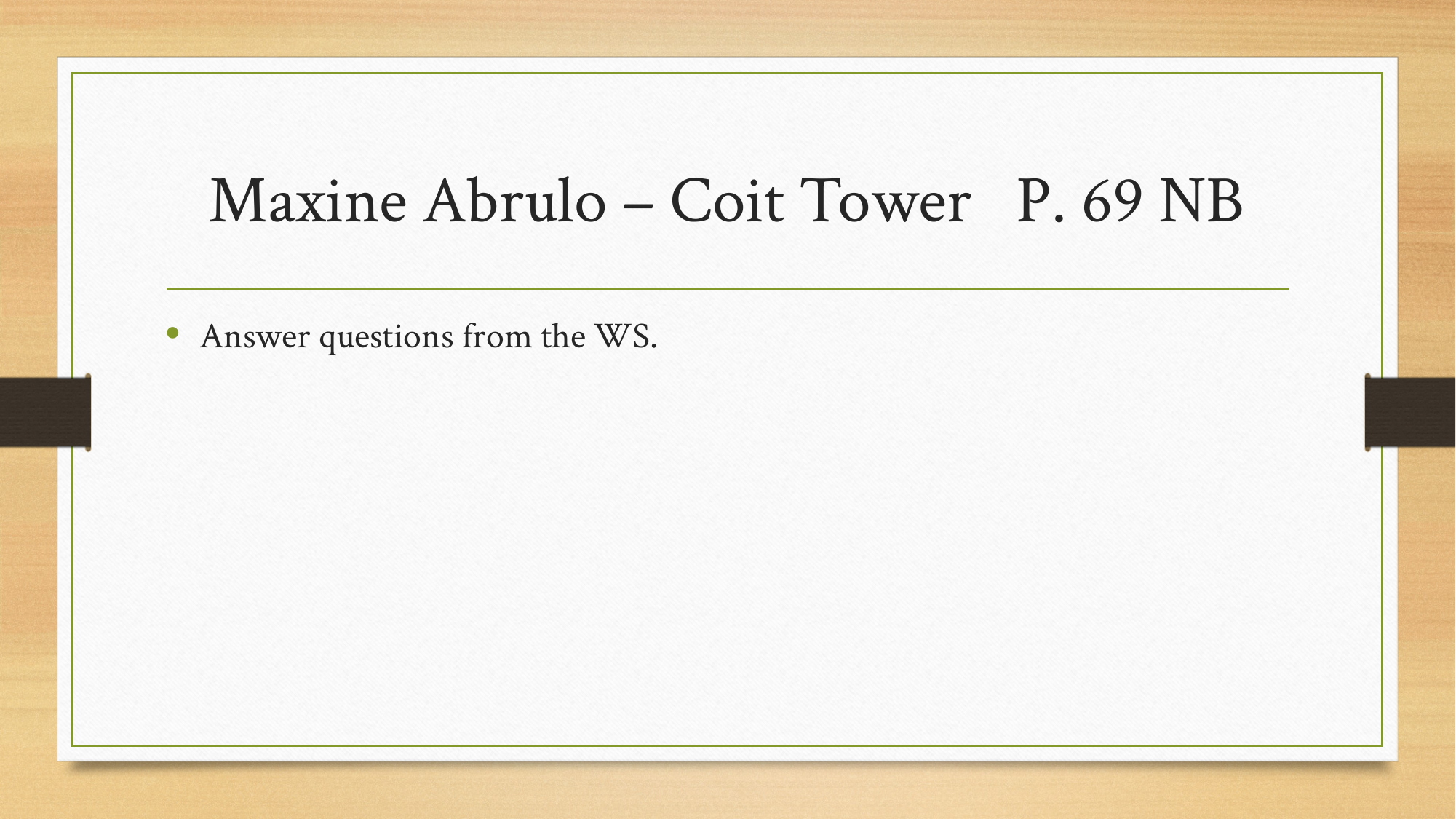

# Maxine Abrulo – Coit Tower   P. 69 NB
Answer questions from the WS.